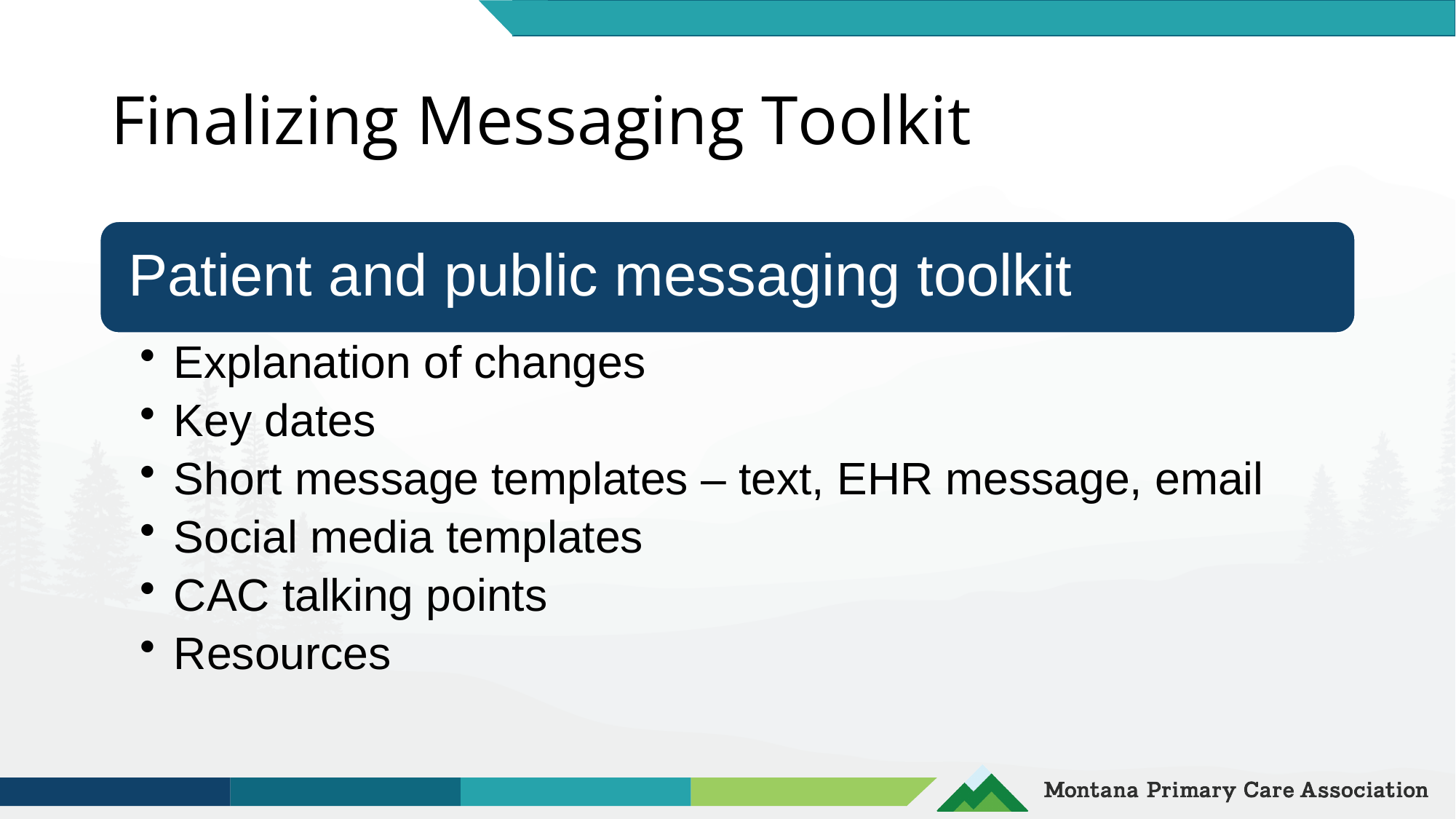

# Finalizing Messaging Toolkit
Patient and public messaging toolkit
Explanation of changes
Key dates
Short message templates – text, EHR message, email
Social media templates
CAC talking points
Resources